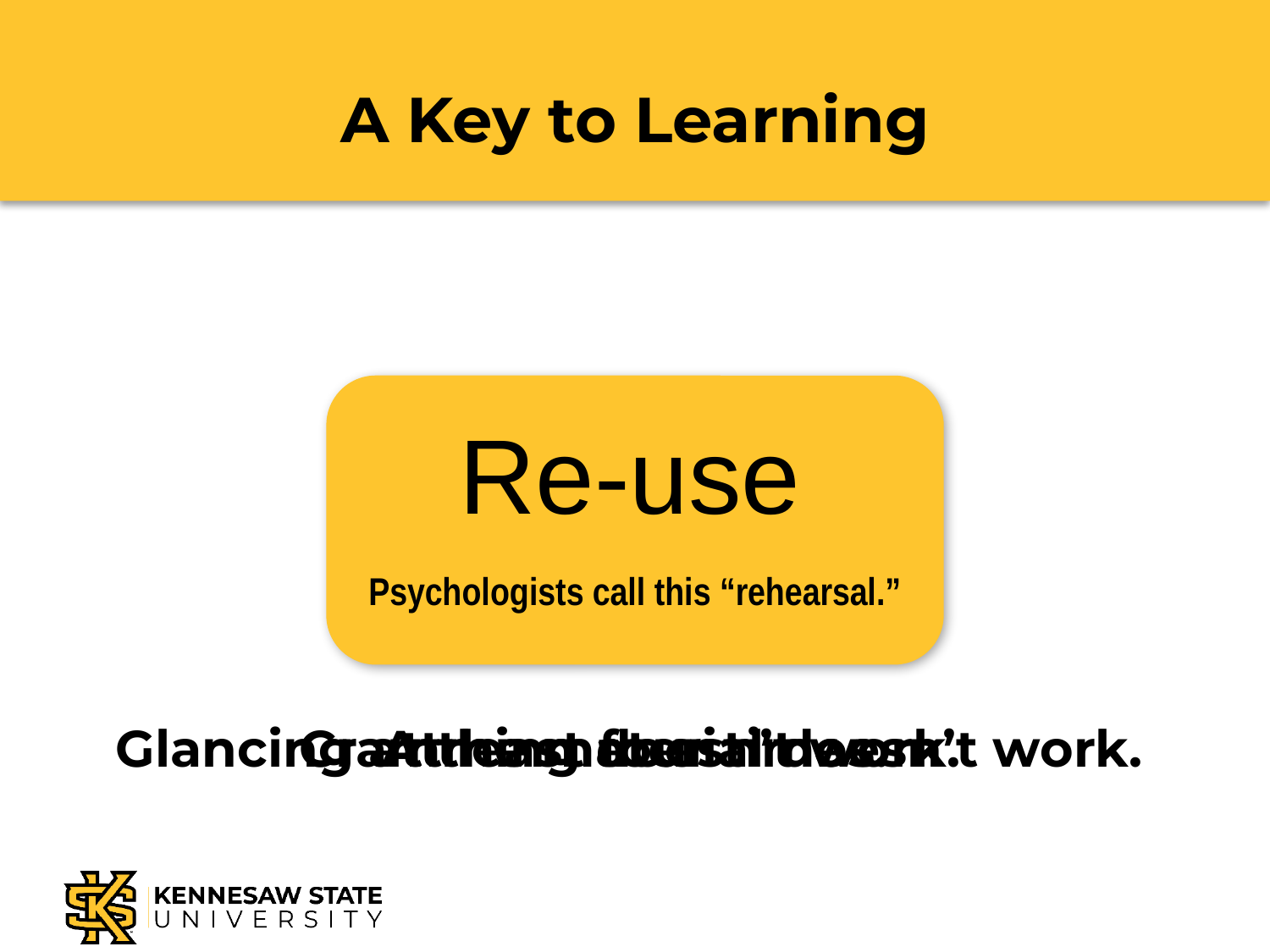

# A Key to Learning

Re-use
Psychologists call this “rehearsal.”
Cramming doesn’t work.
At least four times.
Glancing at the material doesn’t work.